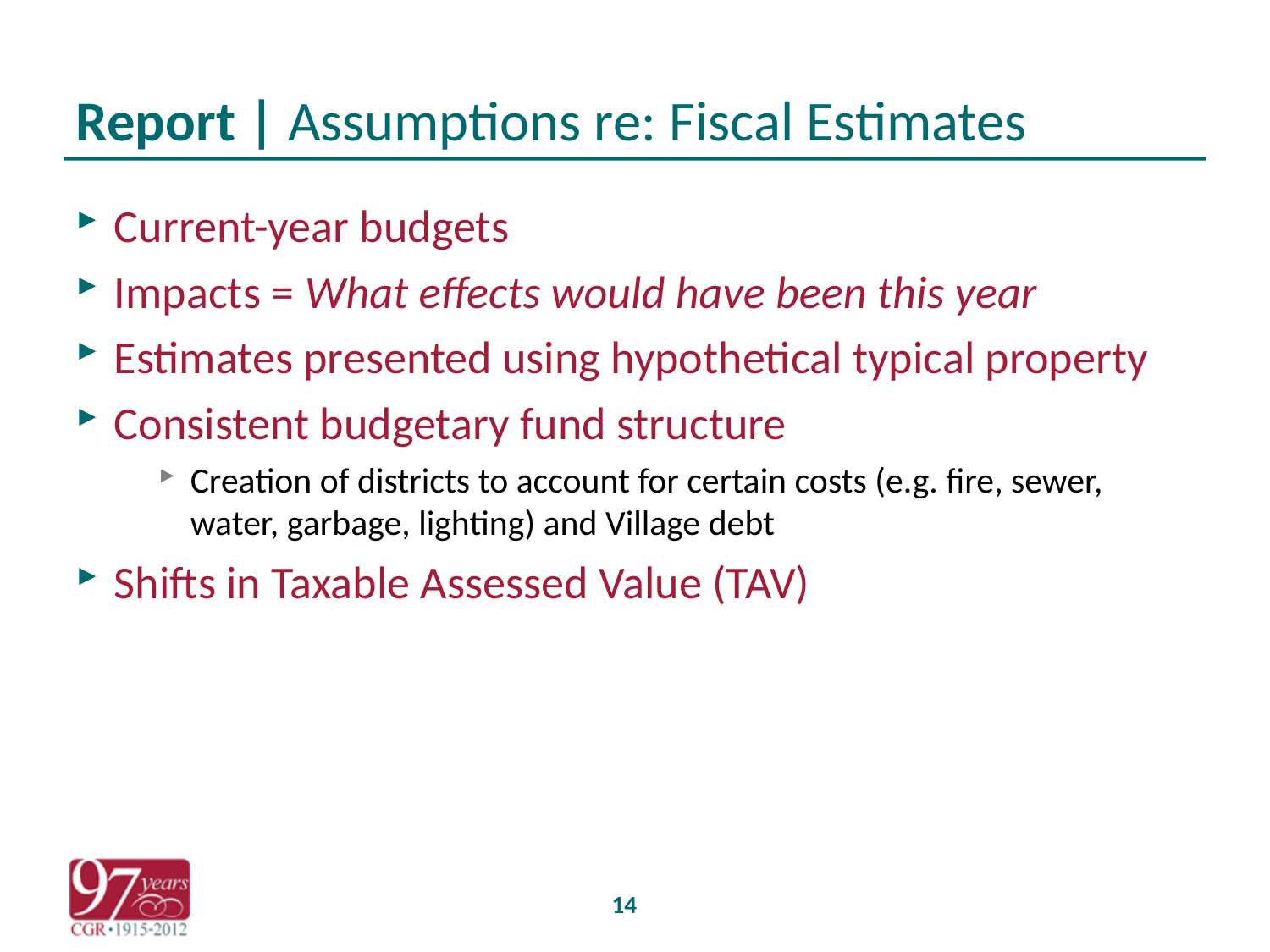

# Report | Assumptions re: Fiscal Estimates
Current-year budgets
Impacts = What effects would have been this year
Estimates presented using hypothetical typical property
Consistent budgetary fund structure
Creation of districts to account for certain costs (e.g. fire, sewer, water, garbage, lighting) and Village debt
Shifts in Taxable Assessed Value (TAV)
14